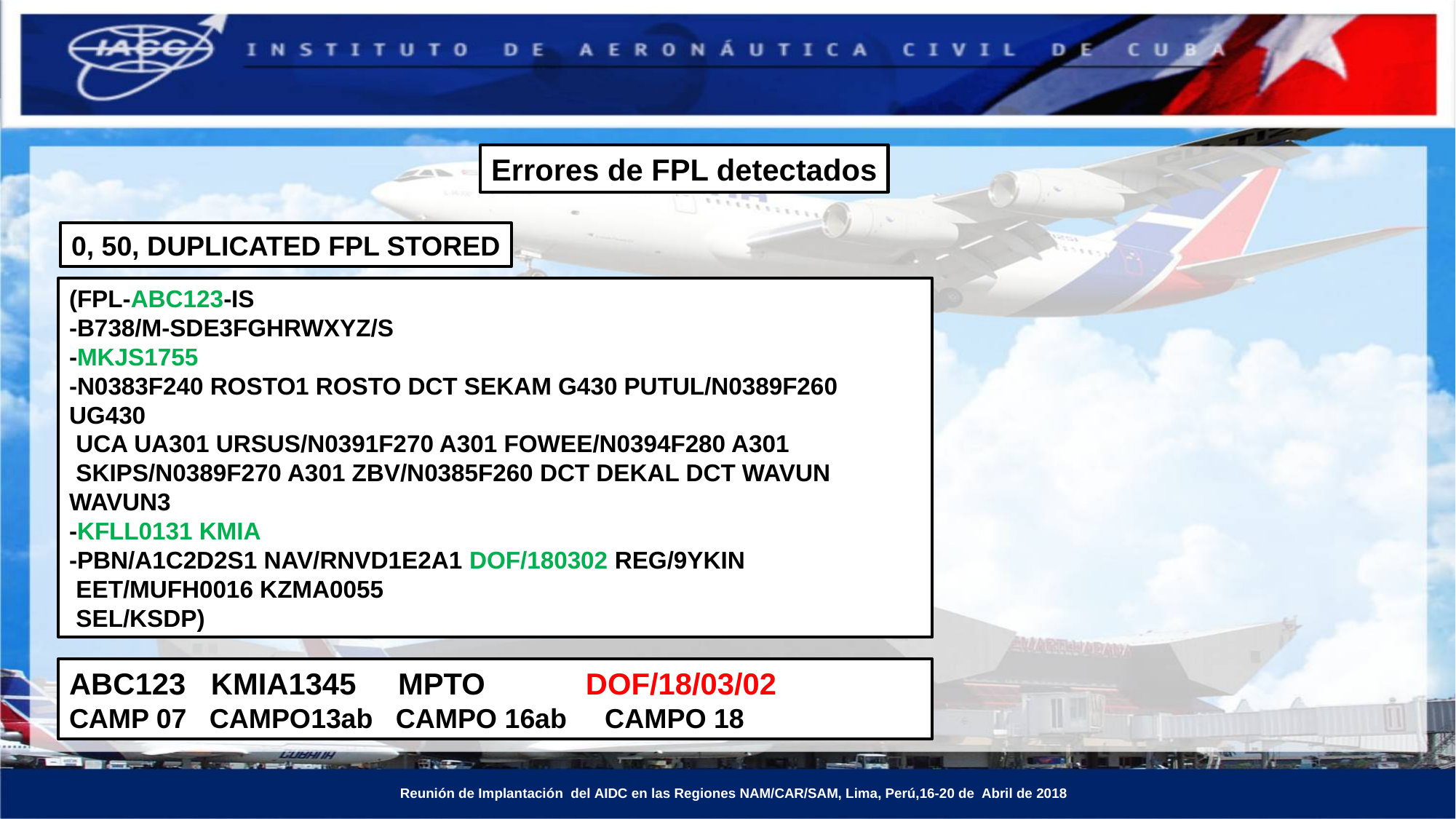

Errores de FPL detectados
0, 50, DUPLICATED FPL STORED
(FPL-ABC123-IS
-B738/M-SDE3FGHRWXYZ/S
-MKJS1755
-N0383F240 ROSTO1 ROSTO DCT SEKAM G430 PUTUL/N0389F260 UG430
 UCA UA301 URSUS/N0391F270 A301 FOWEE/N0394F280 A301
 SKIPS/N0389F270 A301 ZBV/N0385F260 DCT DEKAL DCT WAVUN WAVUN3
-KFLL0131 KMIA
-PBN/A1C2D2S1 NAV/RNVD1E2A1 DOF/180302 REG/9YKIN
 EET/MUFH0016 KZMA0055
 SEL/KSDP)
ABC123   KMIA1345     MPTO            DOF/18/03/02
CAMP 07   CAMPO13ab   CAMPO 16ab     CAMPO 18
 Reunión de Implantación  del AIDC en las Regiones NAM/CAR/SAM, Lima, Perú,16-20 de  Abril de 2018